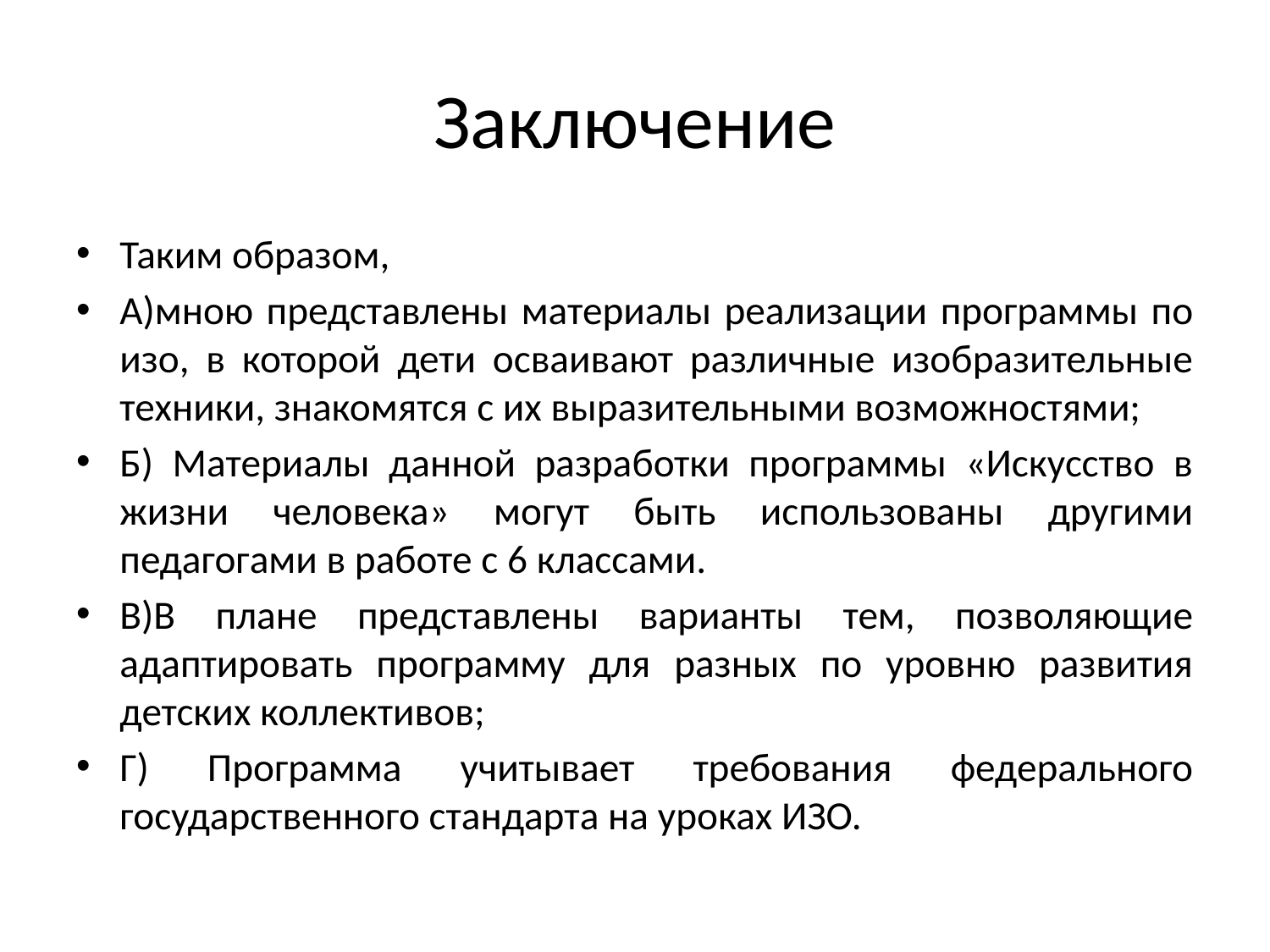

# Заключение
Таким образом,
А)мною представлены материалы реализации программы по изо, в которой дети осваивают различные изобразительные техники, знакомятся с их выразительными возможностями;
Б) Материалы данной разработки программы «Искусство в жизни человека» могут быть использованы другими педагогами в работе с 6 классами.
В)В плане представлены варианты тем, позволяющие адаптировать программу для разных по уровню развития детских коллективов;
Г) Программа учитывает требования федерального государственного стандарта на уроках ИЗО.